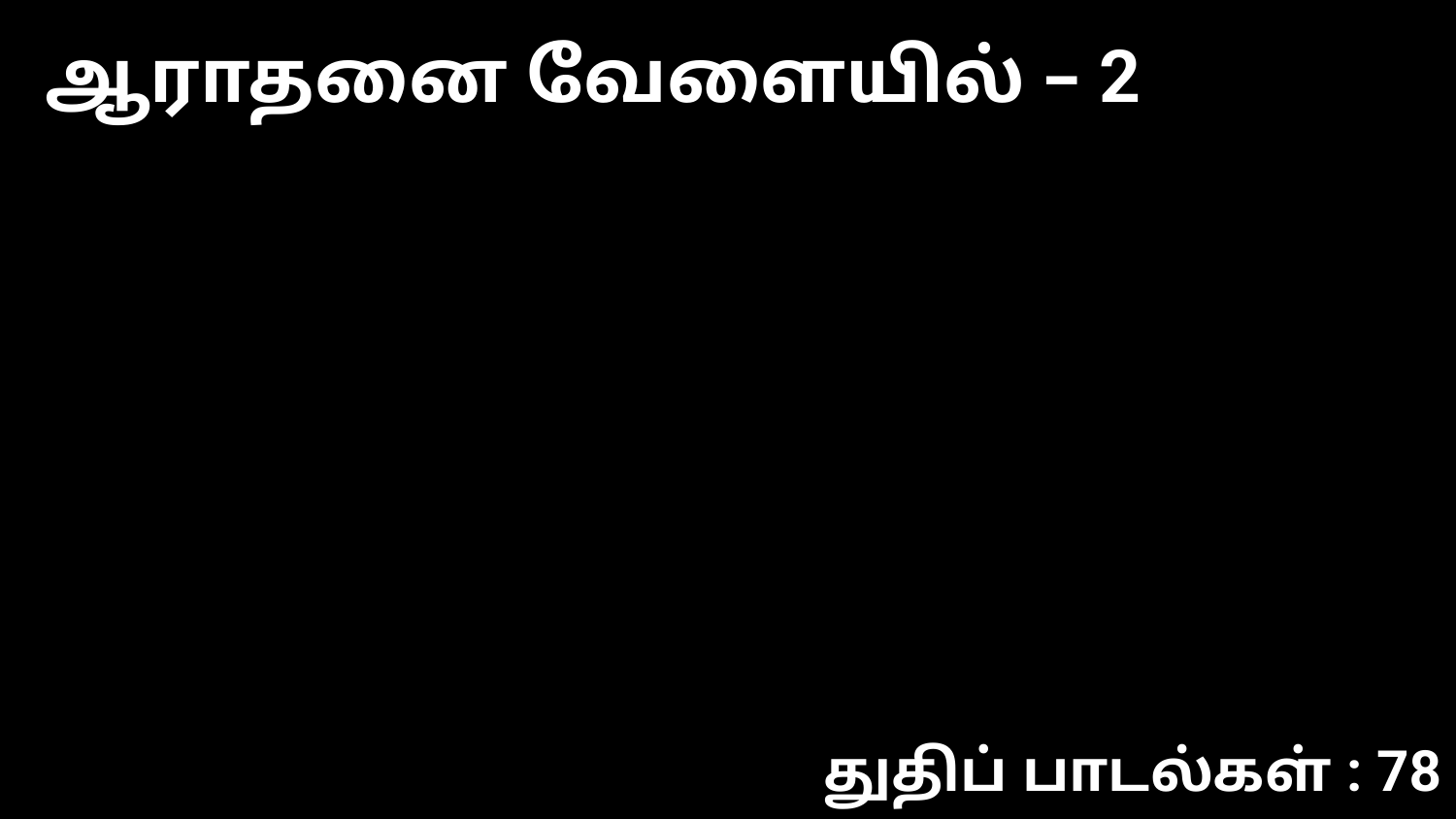

ஆராதனை வேளையில் – 2
துதிப் பாடல்கள் : 78